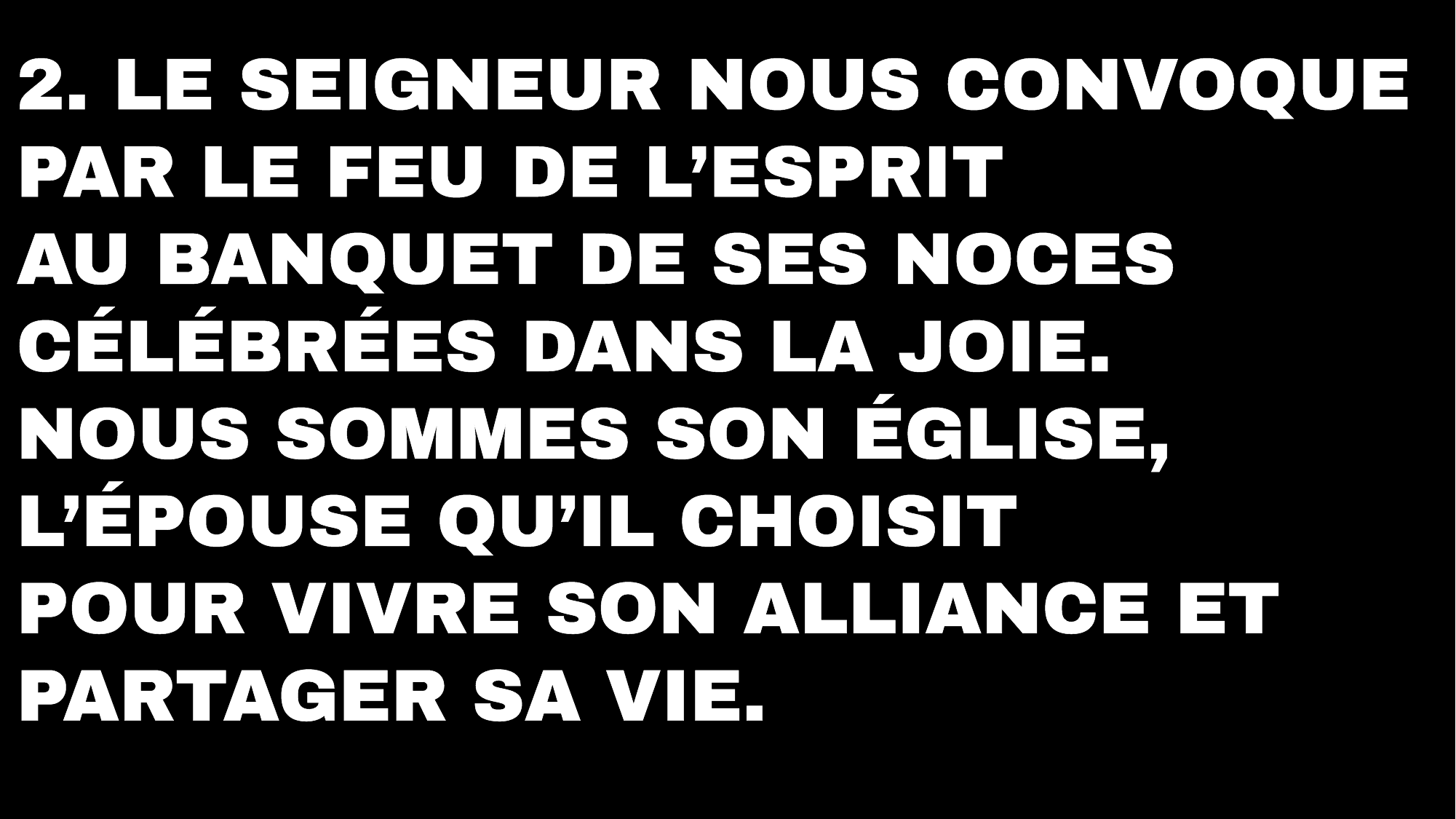

2. Le Seigneur nous convoque par le feu de l’Esprit
Au banquet de ses noces célébrées dans la joie.
Nous sommes son Église, l’Épouse qu’il choisit
Pour vivre son alliance et partager sa vie.